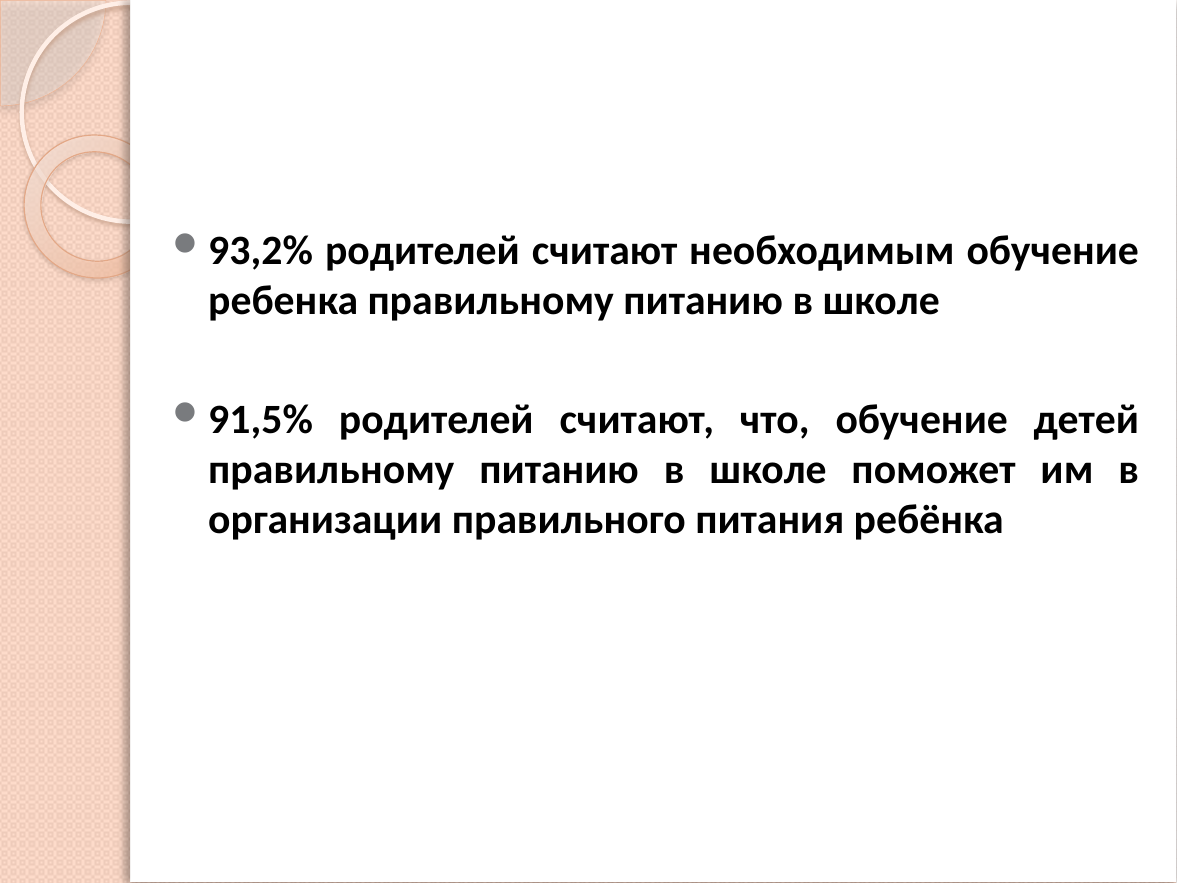

93,2% родителей считают необходимым обучение ребенка правильному питанию в школе

91,5% родителей считают, что, обучение детей правильному питанию в школе поможет им в организации правильного питания ребёнка